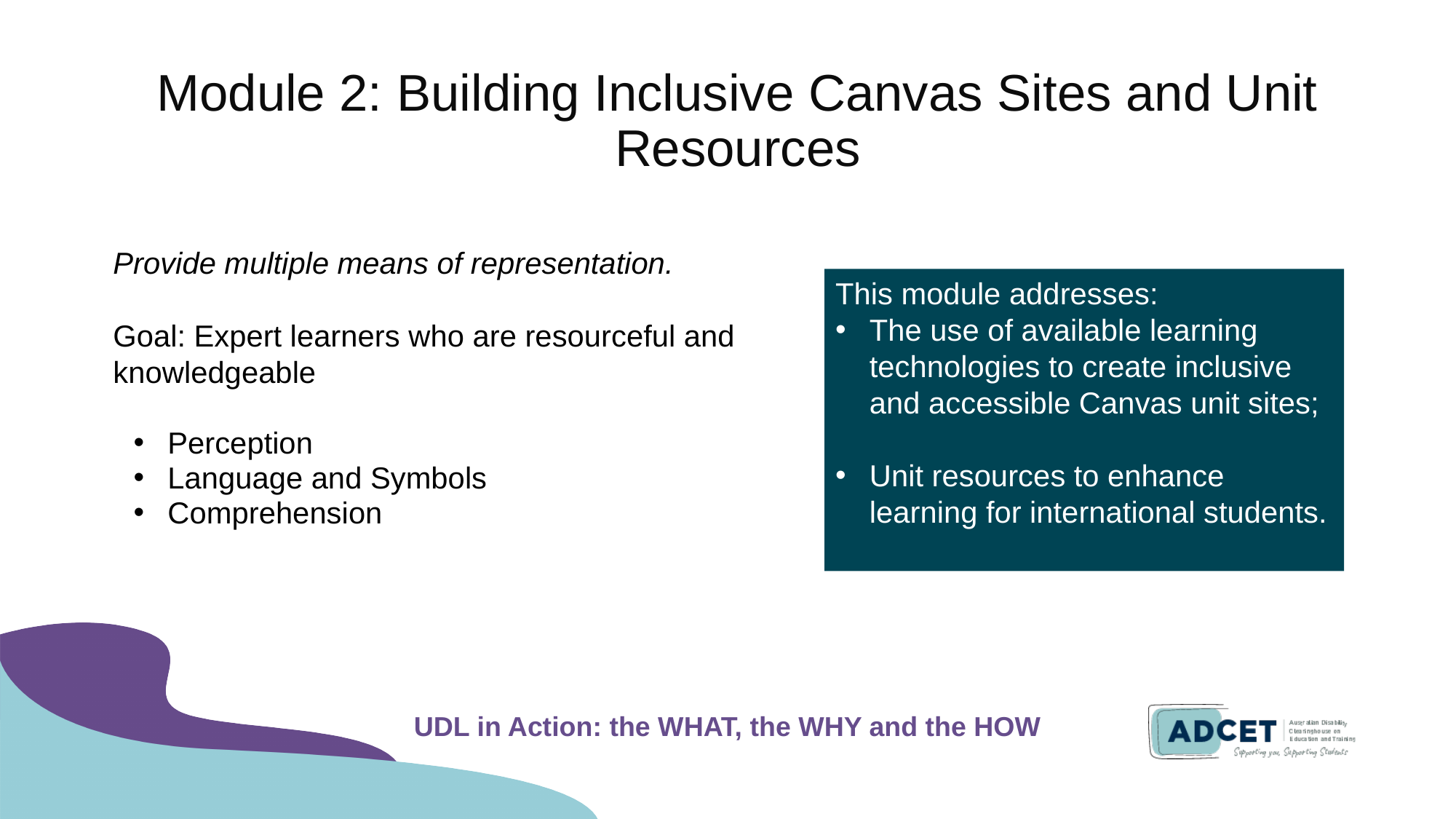

# Module 2: Building Inclusive Canvas Sites and Unit Resources
Provide multiple means of representation.

Goal: Expert learners who are resourceful and knowledgeable

Perception
Language and Symbols
Comprehension
This module addresses:
The use of available learning technologies to create inclusive and accessible Canvas unit sites;

Unit resources to enhance learning for international students.